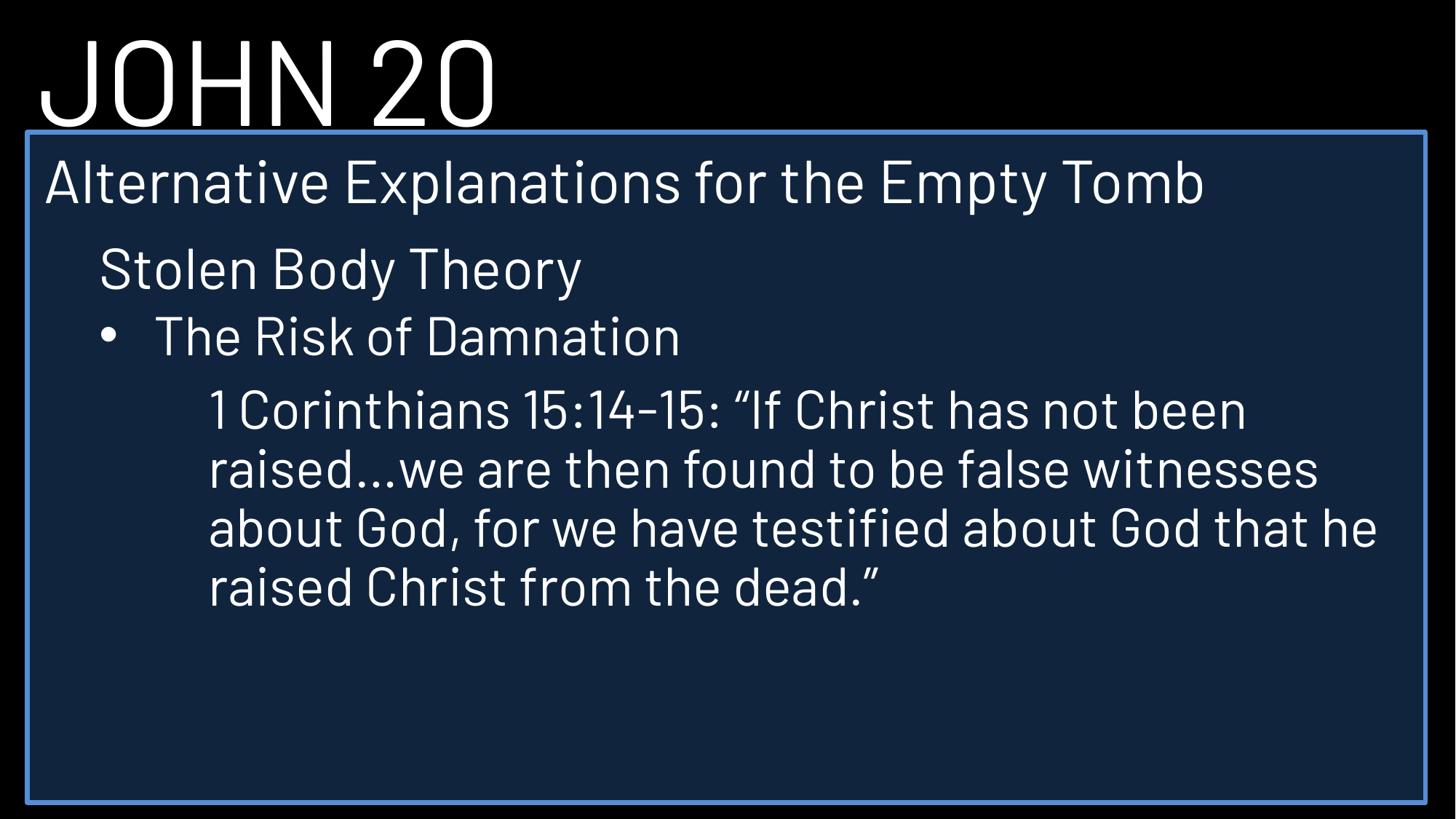

JOHN 20

Alternative Explanations for the Empty Tomb
Stolen Body Theory
The Risk of Damnation
1 Corinthians 15:14-15: “If Christ has not been raised…we are then found to be false witnesses about God, for we have testified about God that he raised Christ from the dead.”
19 	Jesus came and stood among them and said, “Peace be with you!”
20 	After he said this, he showed them his hands and side. The disciples were overjoyed when they saw the Lord.